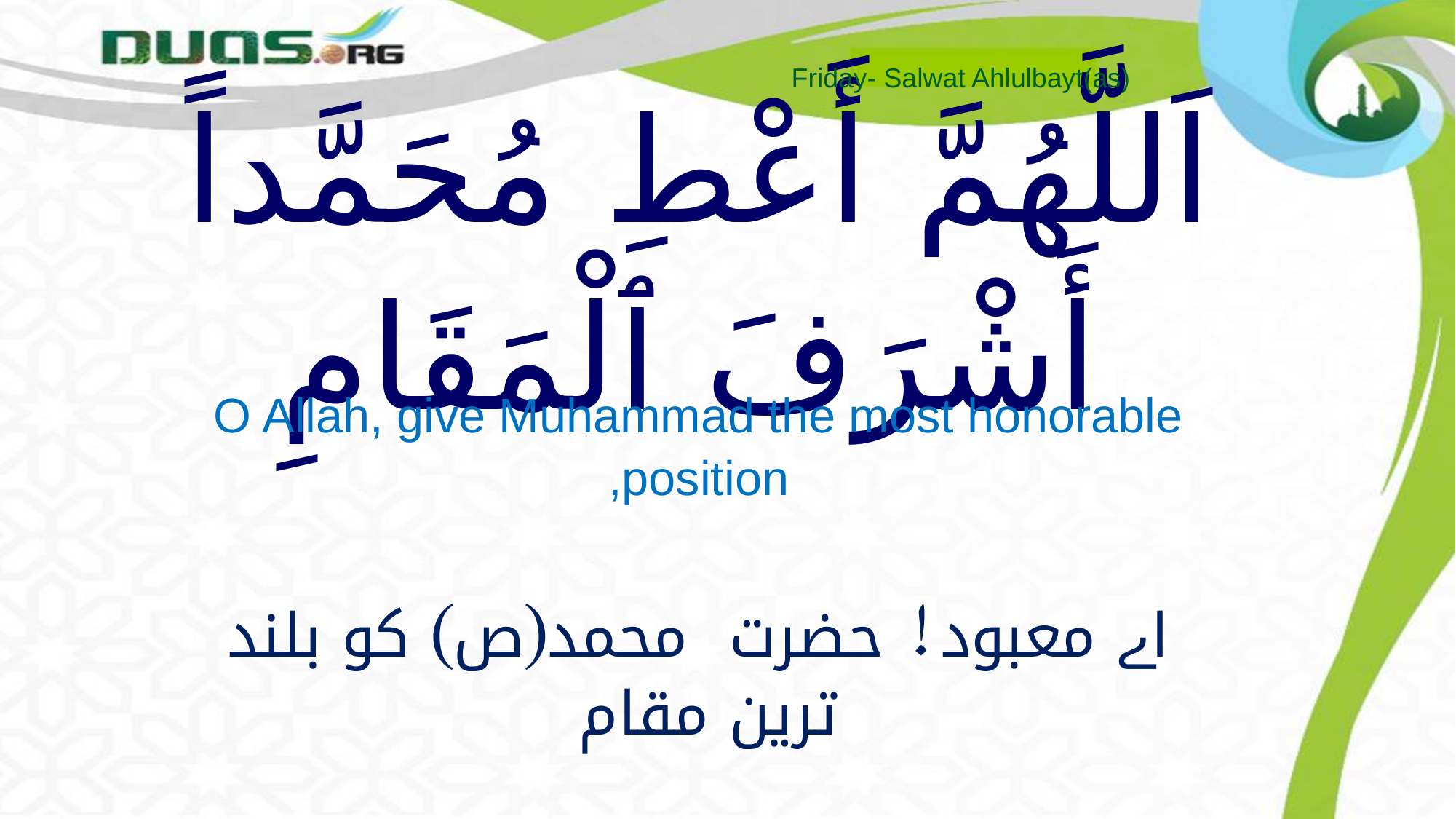

Friday- Salwat Ahlulbayt(as)
# اَللَّهُمَّ أَعْطِ مُحَمَّداً أَشْرَفَ ٱلْمَقَامِ
O Allah, give Muhammad the most honorable position,

اے معبود! حضرت  محمد(ص) کو بلند ترین مقام

allahumma a`ti muhammadan ashrafa almaqami